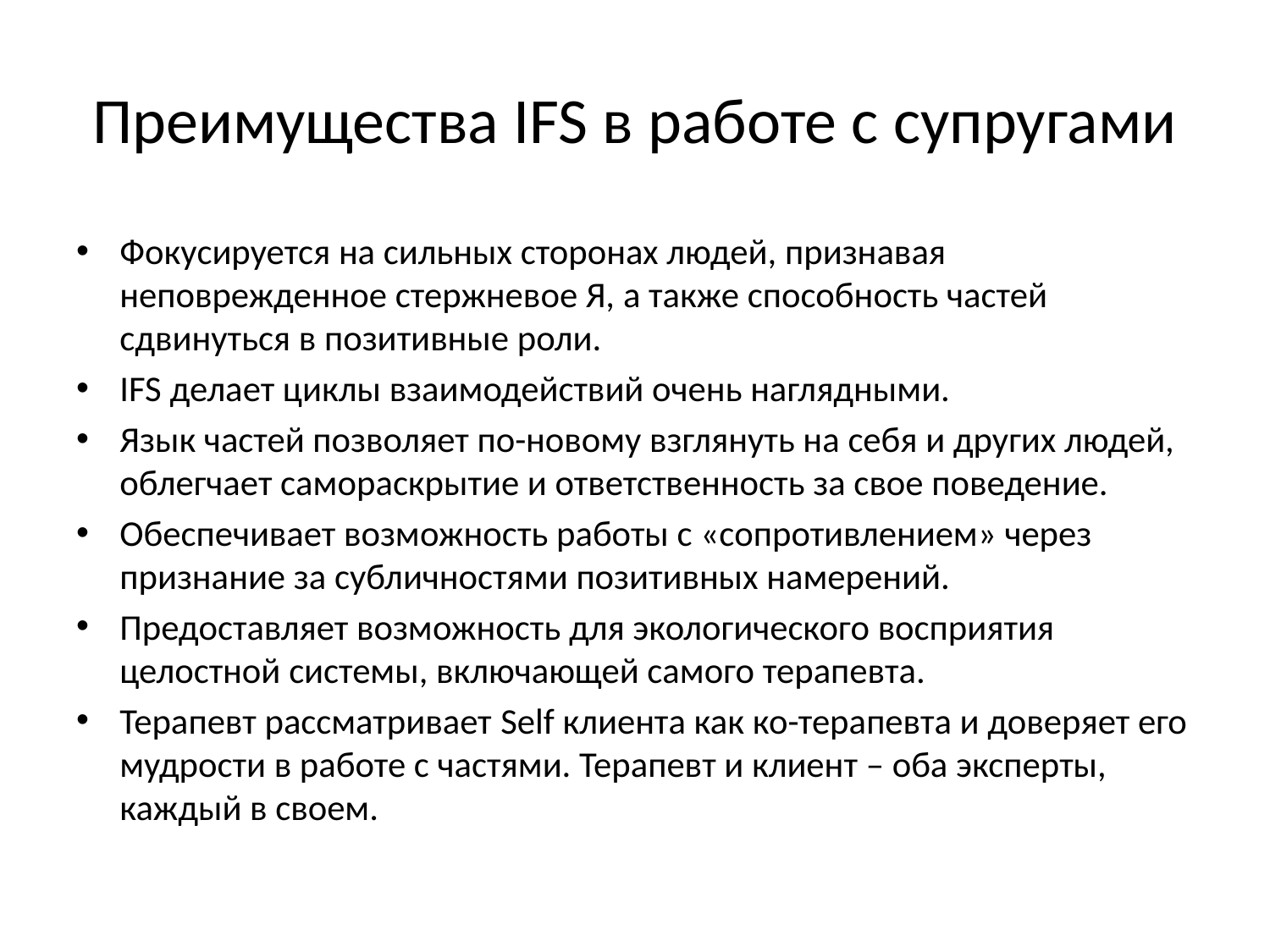

# Преимущества IFS в работе с супругами
Фокусируется на сильных сторонах людей, признавая неповрежденное стержневое Я, а также способность частей сдвинуться в позитивные роли.
IFS делает циклы взаимодействий очень наглядными.
Язык частей позволяет по-новому взглянуть на себя и других людей, облегчает самораскрытие и ответственность за свое поведение.
Обеспечивает возможность работы с «сопротивлением» через признание за субличностями позитивных намерений.
Предоставляет возможность для экологического восприятия целостной системы, включающей самого терапевта.
Терапевт рассматривает Self клиента как ко-терапевта и доверяет его мудрости в работе с частями. Терапевт и клиент – оба эксперты, каждый в своем.